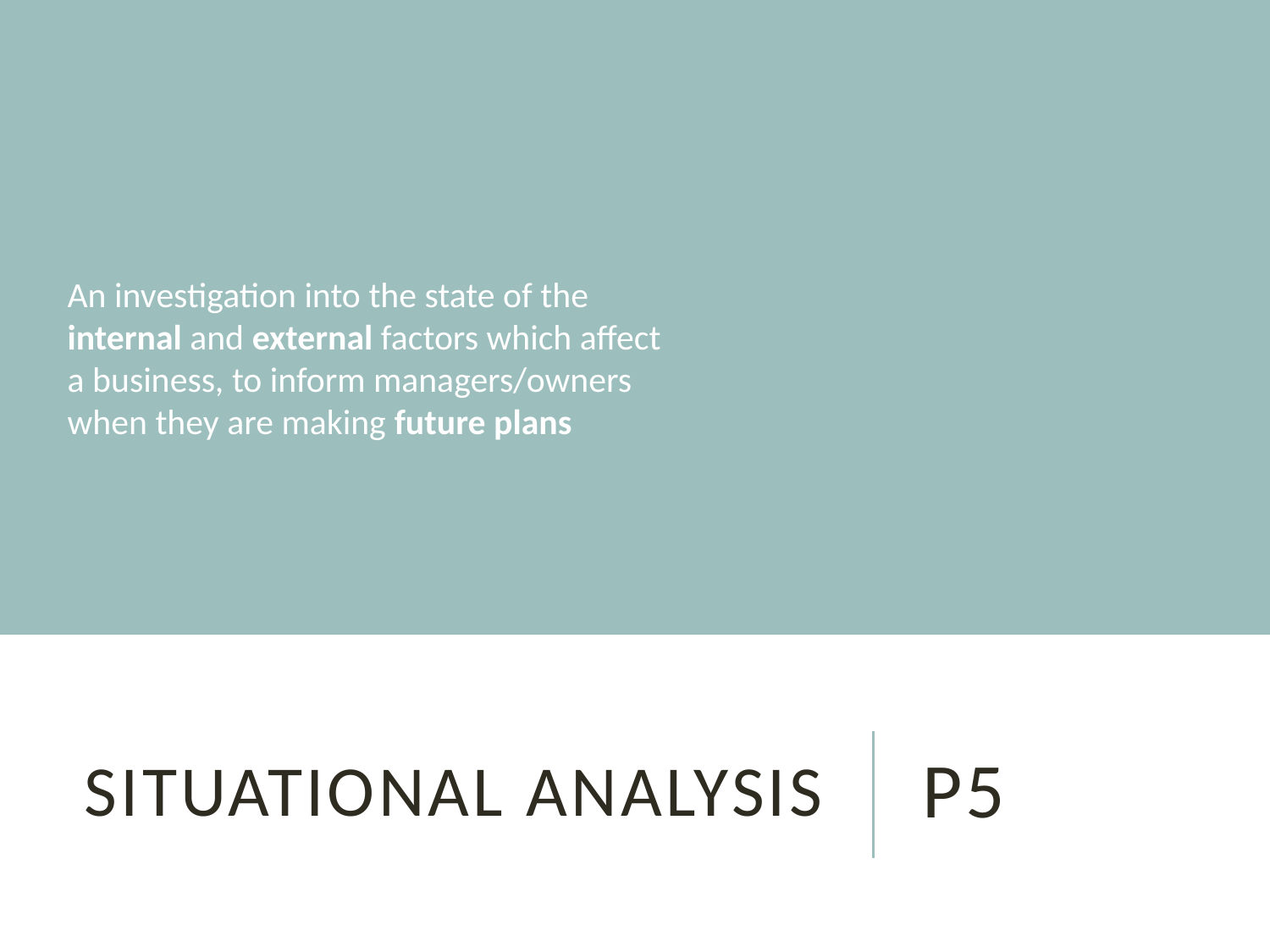

An investigation into the state of the internal and external factors which affect a business, to inform managers/owners when they are making future plans
Situational Analysis
P5